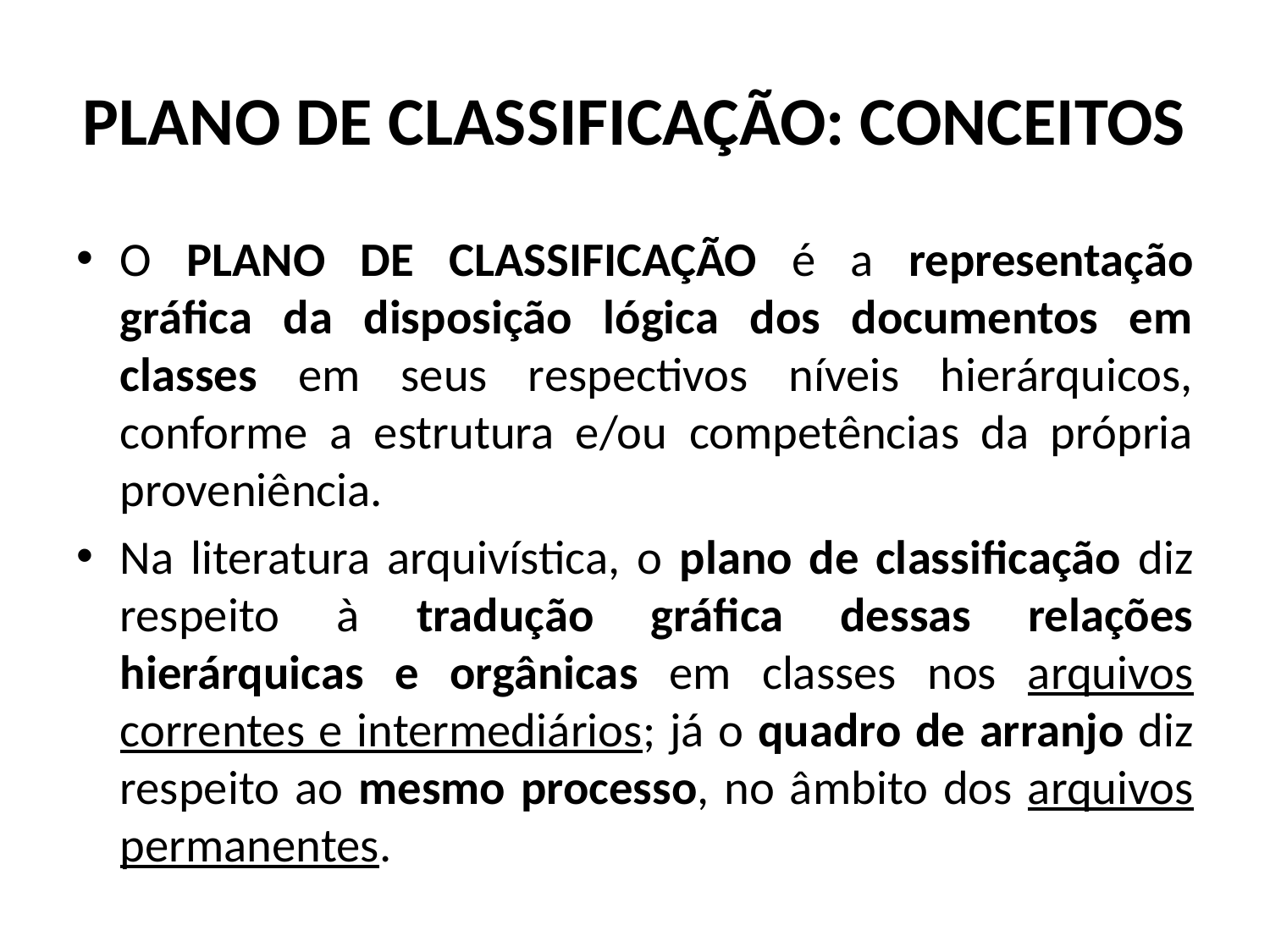

# PLANO DE CLASSIFICAÇÃO: CONCEITOS
O PLANO DE CLASSIFICAÇÃO é a representação gráfica da disposição lógica dos documentos em classes em seus respectivos níveis hierárquicos, conforme a estrutura e/ou competências da própria proveniência.
Na literatura arquivística, o plano de classificação diz respeito à tradução gráfica dessas relações hierárquicas e orgânicas em classes nos arquivos correntes e intermediários; já o quadro de arranjo diz respeito ao mesmo processo, no âmbito dos arquivos permanentes.